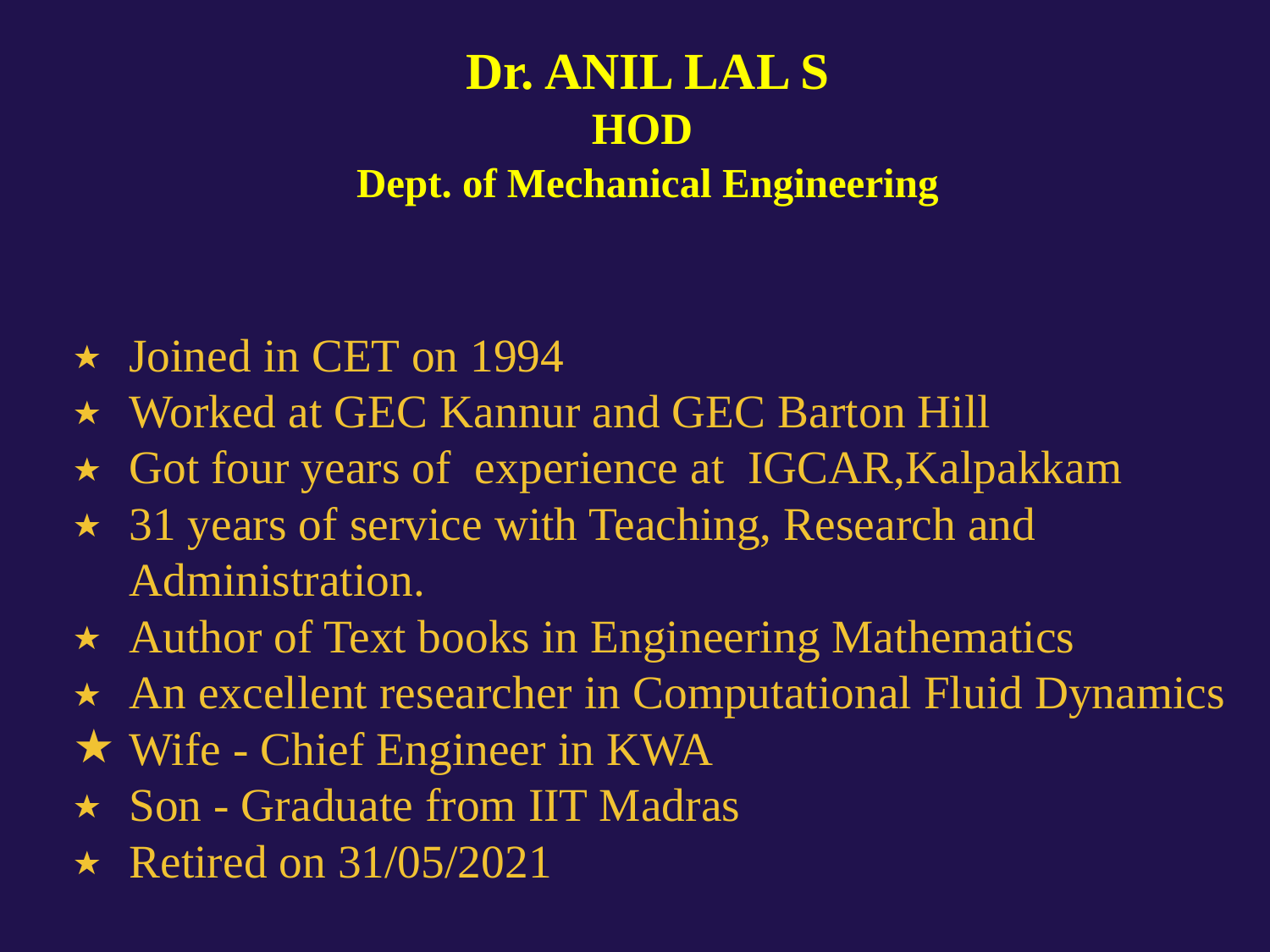

Dr. ANIL LAL S
HOD
Dept. of Mechanical Engineering

Joined in CET on 1994
Worked at GEC Kannur and GEC Barton Hill
Got four years of  experience at  IGCAR,Kalpakkam
31 years of service with Teaching, Research and Administration.
Author of Text books in Engineering Mathematics
An excellent researcher in Computational Fluid Dynamics
Wife - Chief Engineer in KWA
Son - Graduate from IIT Madras
Retired on 31/05/2021